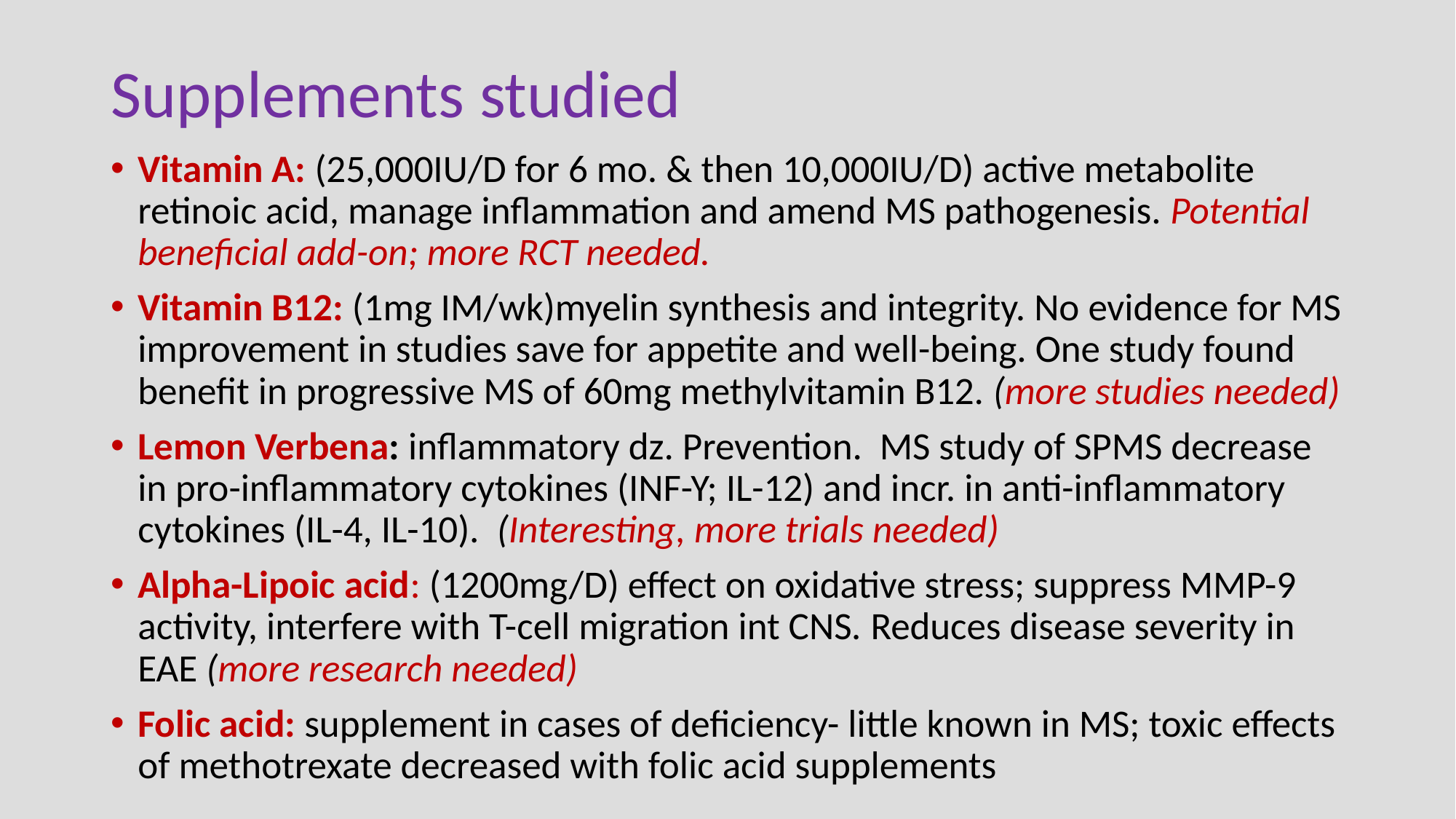

# Supplements studied
Vitamin A: (25,000IU/D for 6 mo. & then 10,000IU/D) active metabolite retinoic acid, manage inflammation and amend MS pathogenesis. Potential beneficial add-on; more RCT needed.
Vitamin B12: (1mg IM/wk)myelin synthesis and integrity. No evidence for MS improvement in studies save for appetite and well-being. One study found benefit in progressive MS of 60mg methylvitamin B12. (more studies needed)
Lemon Verbena: inflammatory dz. Prevention.  MS study of SPMS decrease in pro-inflammatory cytokines (INF-Y; IL-12) and incr. in anti-inflammatory cytokines (IL-4, IL-10).  (Interesting, more trials needed)
Alpha-Lipoic acid: (1200mg/D) effect on oxidative stress; suppress MMP-9 activity, interfere with T-cell migration int CNS. Reduces disease severity in EAE (more research needed)
Folic acid: supplement in cases of deficiency- little known in MS; toxic effects of methotrexate decreased with folic acid supplements